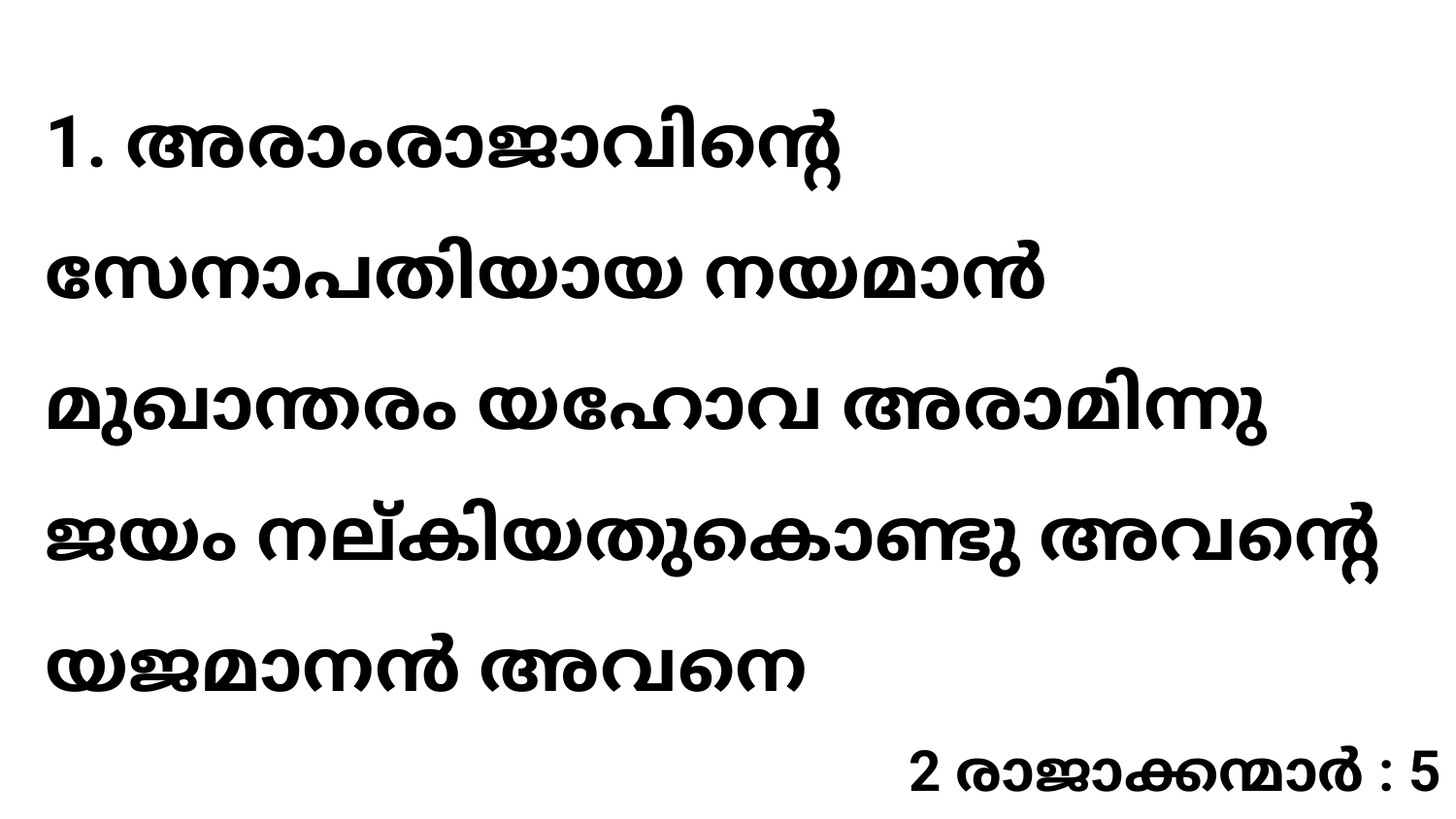

1. അരാംരാജാവിന്റെ സേനാപതിയായ നയമാൻ മുഖാന്തരം യഹോവ അരാമിന്നു ജയം നല്കിയതുകൊണ്ടു അവന്റെ യജമാനൻ അവനെ
2 രാജാക്കന്മാർ : 5